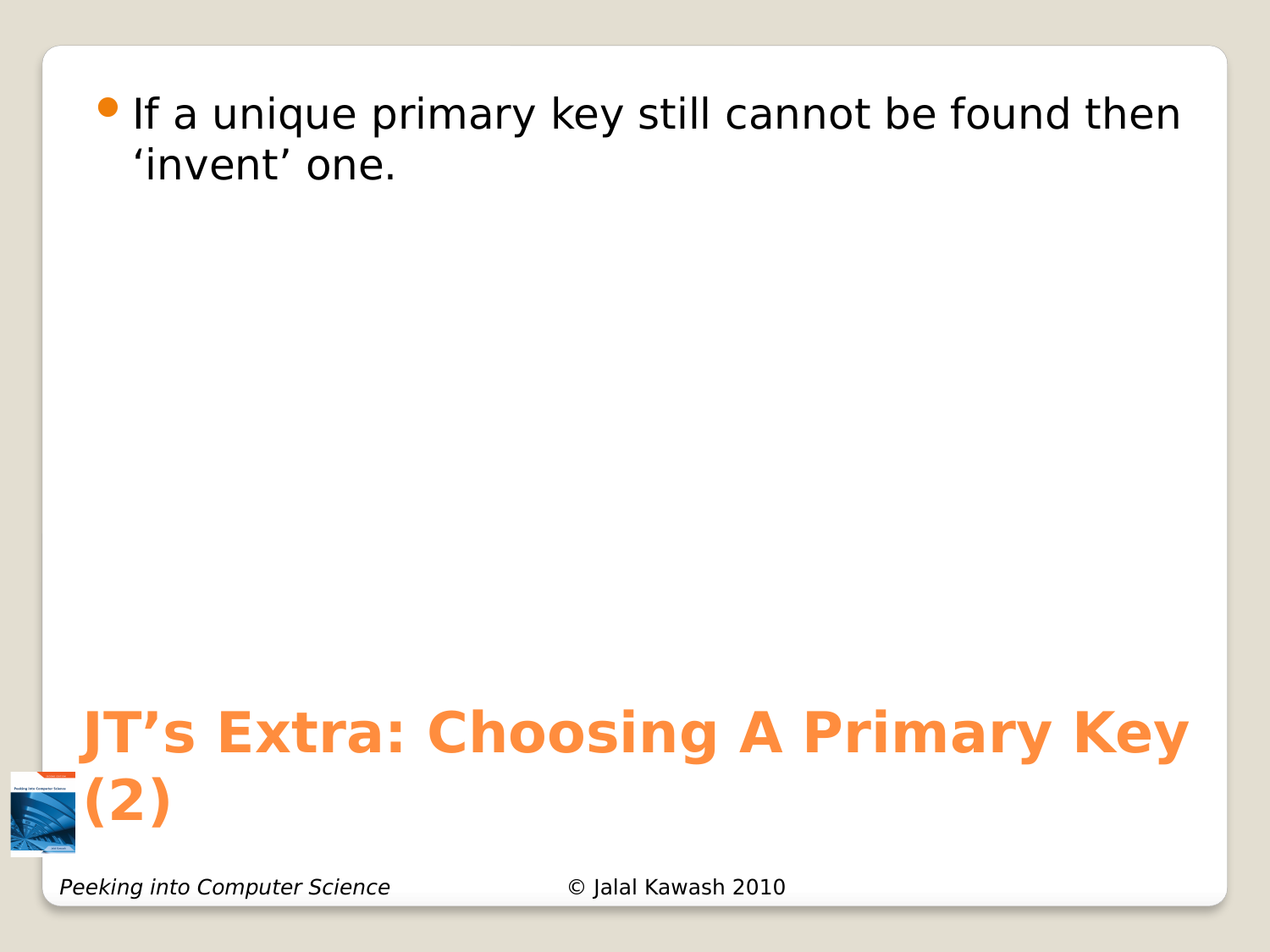

JT’s Extra: Choosing A Primary Key (2)
If a unique primary key still cannot be found then ‘invent’ one.